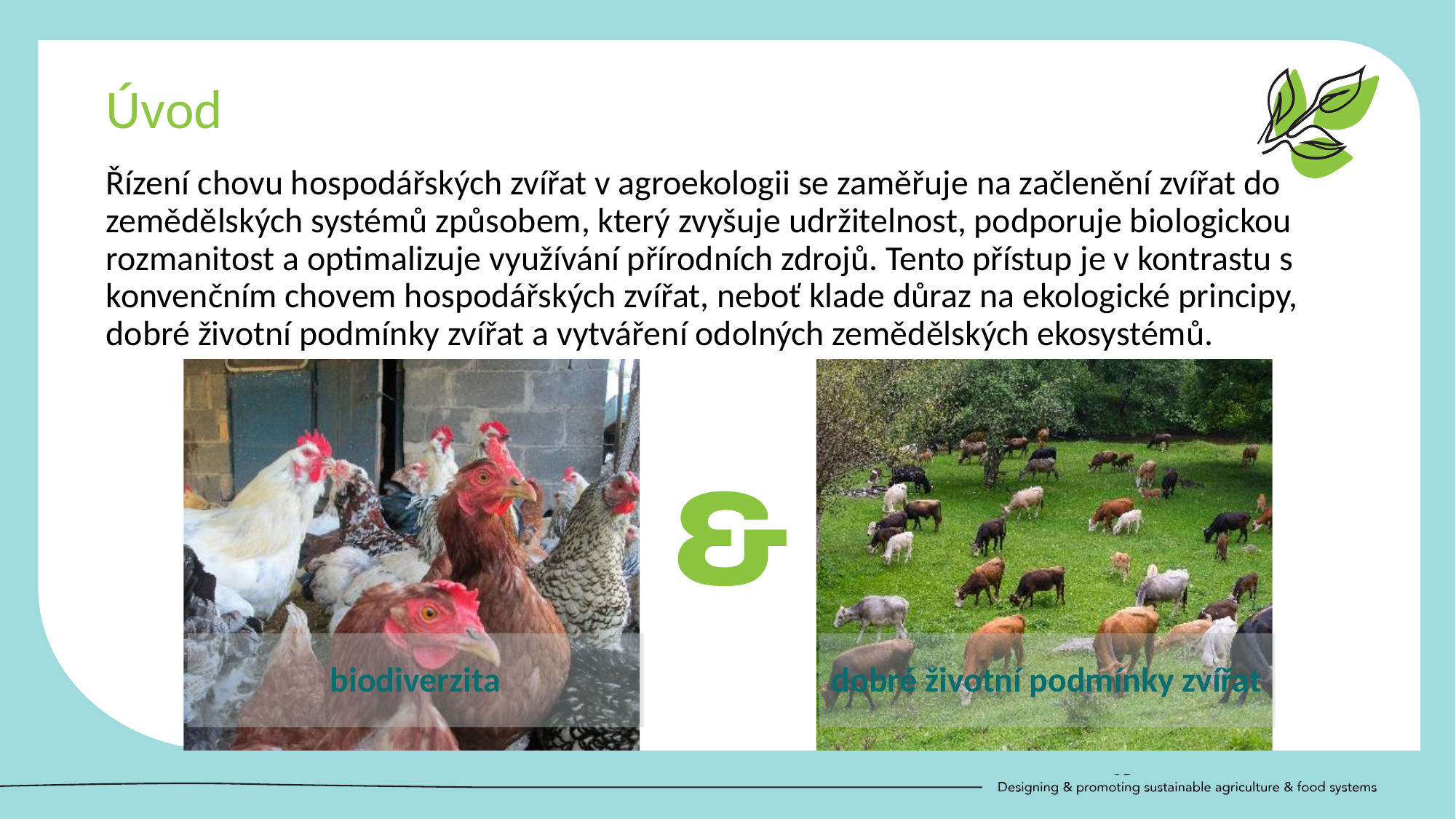

Úvod

Řízení chovu hospodářských zvířat v agroekologii se zaměřuje na začlenění zvířat do zemědělských systémů způsobem, který zvyšuje udržitelnost, podporuje biologickou rozmanitost a optimalizuje využívání přírodních zdrojů. Tento přístup je v kontrastu s konvenčním chovem hospodářských zvířat, neboť klade důraz na ekologické principy, dobré životní podmínky zvířat a vytváření odolných zemědělských ekosystémů.
biodiverzita
dobré životní podmínky zvířat
&